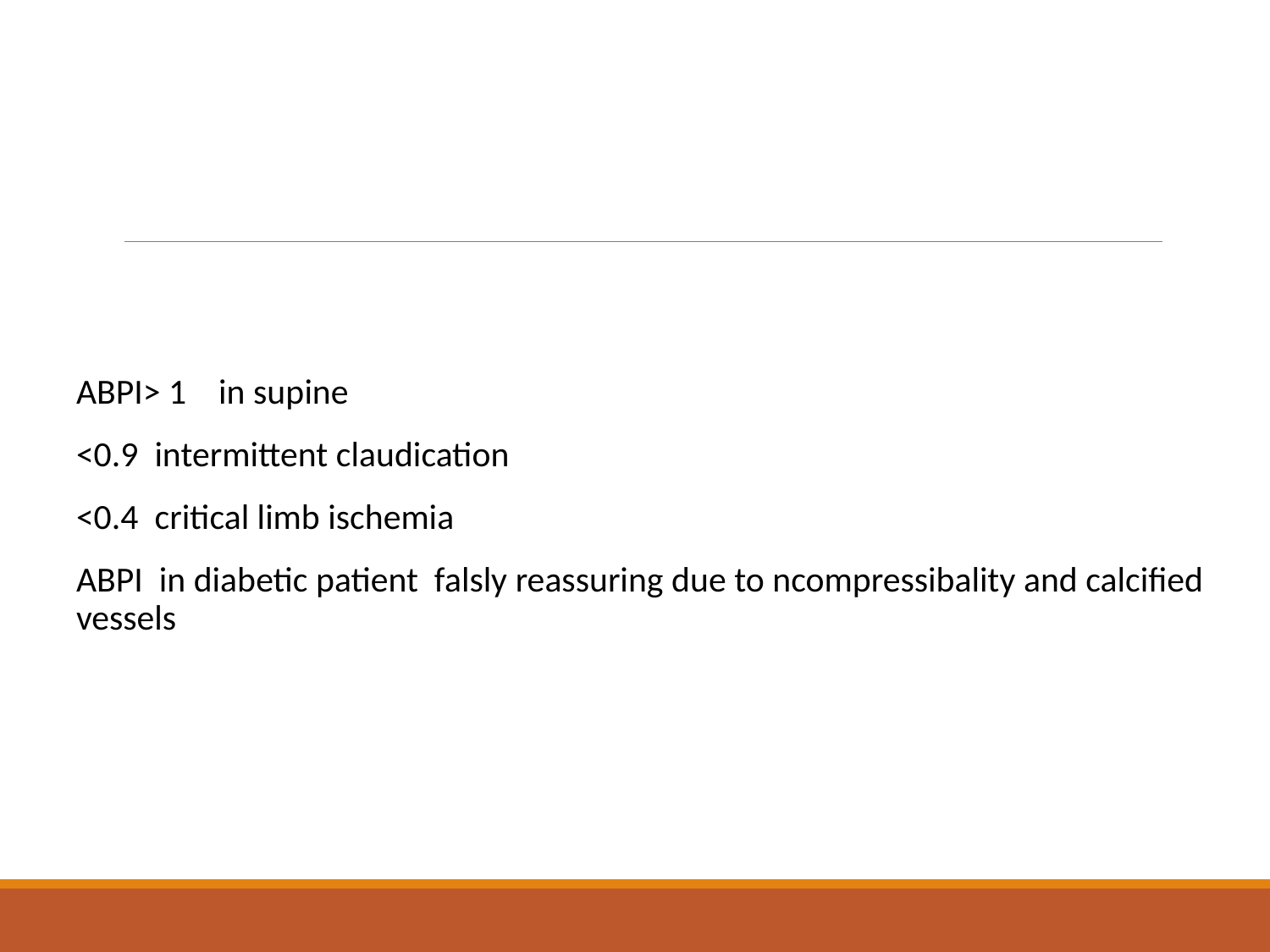

#
ABPI> 1    in supine
<0.9  intermittent claudication
<0.4  critical limb ischemia
ABPI  in diabetic patient  falsly reassuring due to ncompressibality and calcified vessels